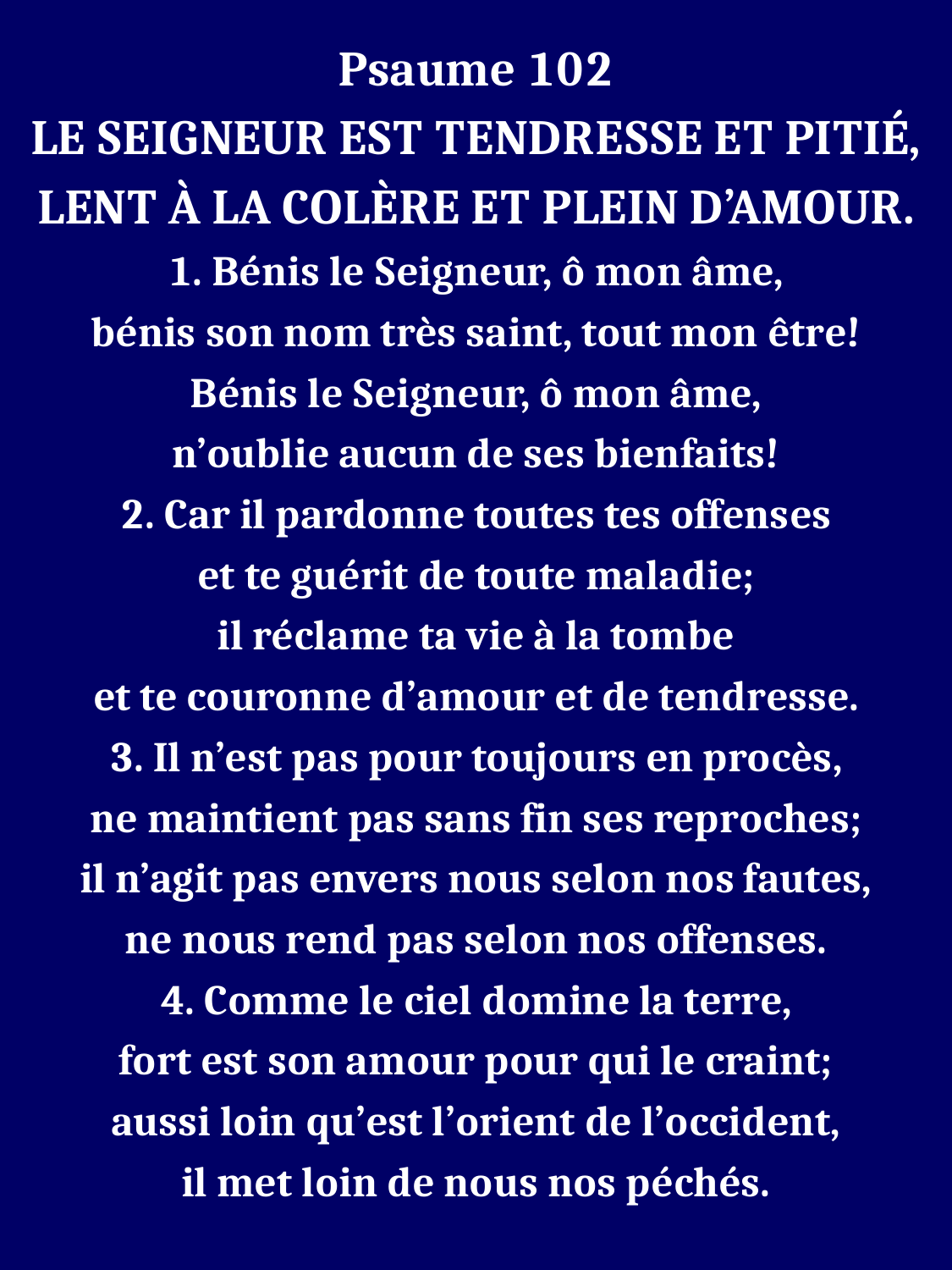

Psaume 102
LE SEIGNEUR EST TENDRESSE ET PITIÉ,
LENT À LA COLÈRE ET PLEIN D’AMOUR.
1. Bénis le Seigneur, ô mon âme,
bénis son nom très saint, tout mon être!
Bénis le Seigneur, ô mon âme,
n’oublie aucun de ses bienfaits!
2. Car il pardonne toutes tes offenses
et te guérit de toute maladie;
il réclame ta vie à la tombe
et te couronne d’amour et de tendresse.
3. Il n’est pas pour toujours en procès,
ne maintient pas sans fin ses reproches;
il n’agit pas envers nous selon nos fautes,
ne nous rend pas selon nos offenses.
4. Comme le ciel domine la terre,
fort est son amour pour qui le craint;
aussi loin qu’est l’orient de l’occident,
il met loin de nous nos péchés.